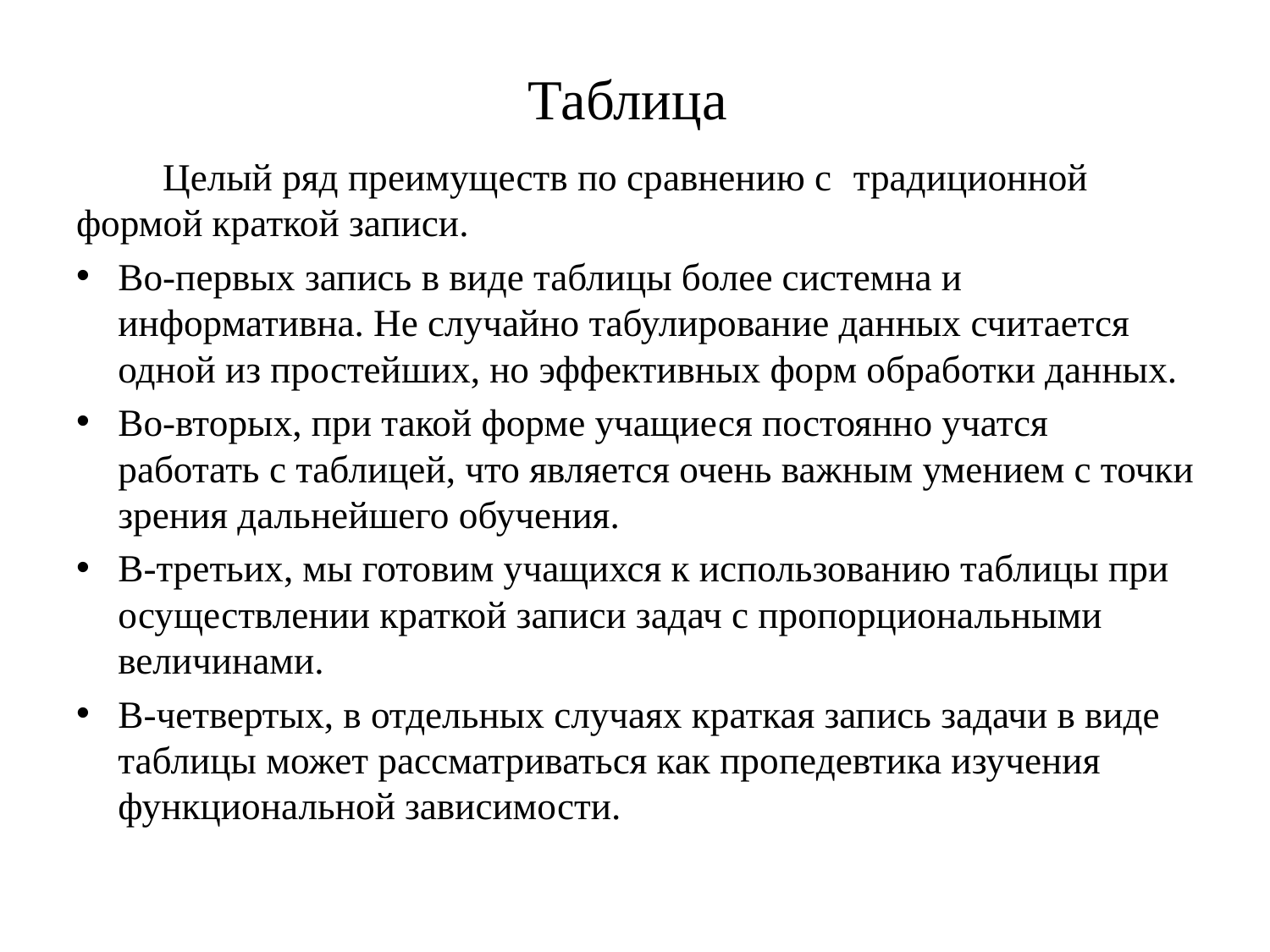

# Таблица
	Целый ряд преимуществ по сравнению с 	традиционной формой краткой записи.
Во-первых запись в виде таблицы более системна и информативна. Не случайно табулирование данных считается одной из простейших, но эффективных форм обработки данных.
Во-вторых, при такой форме учащиеся постоянно учатся работать с таблицей, что является очень важным умением с точки зрения дальнейшего обучения.
В-третьих, мы готовим учащихся к использованию таблицы при осуществлении краткой записи задач с пропорциональными величинами.
В-четвертых, в отдельных случаях краткая запись задачи в виде таблицы может рассматриваться как пропедевтика изучения функциональной зависимости.